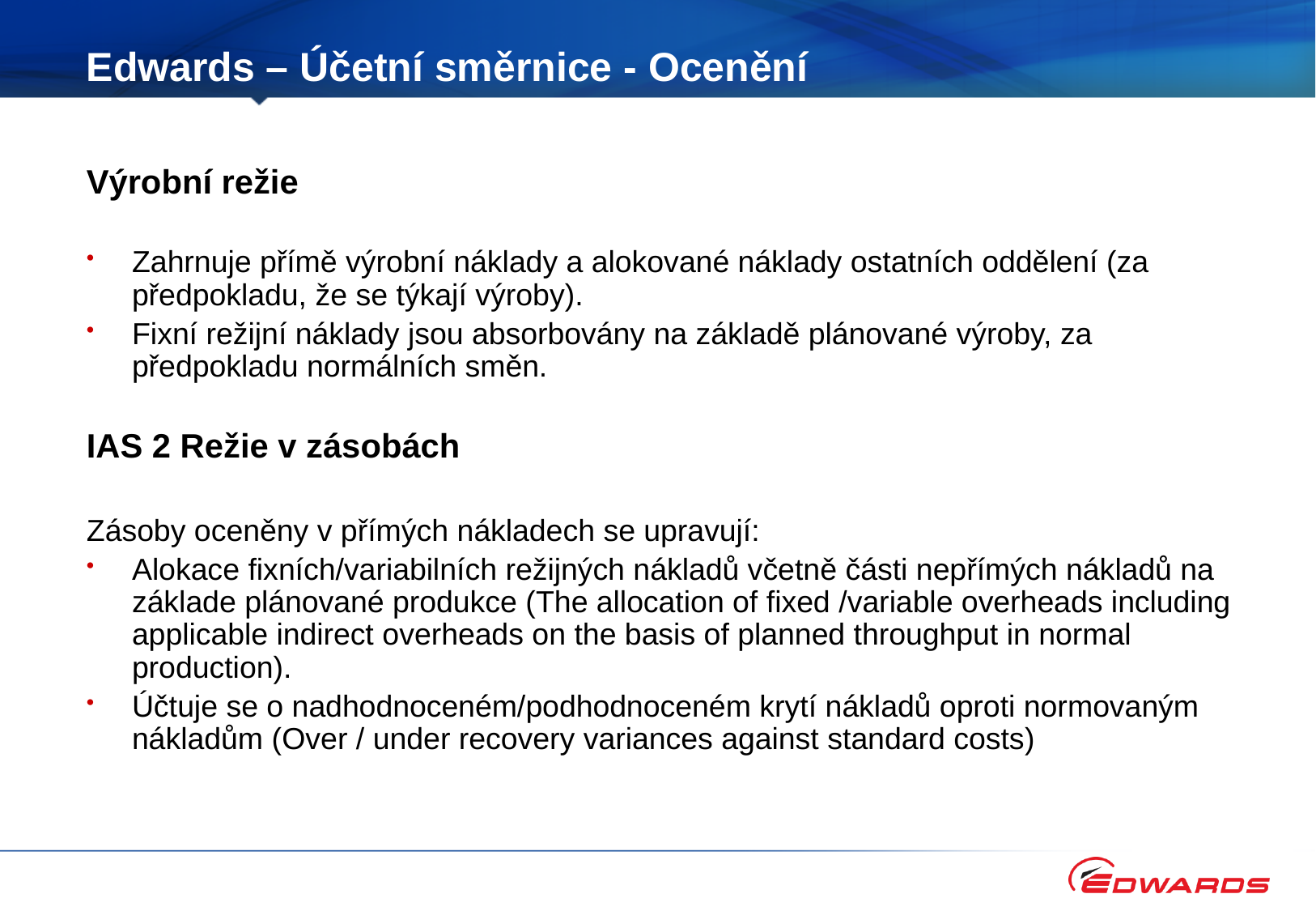

# Edwards – Účetní směrnice - Ocenění
Výrobní režie

Zahrnuje přímě výrobní náklady a alokované náklady ostatních oddělení (za předpokladu, že se týkají výroby).
Fixní režijní náklady jsou absorbovány na základě plánované výroby, za předpokladu normálních směn.

IAS 2 Režie v zásobách

Zásoby oceněny v přímých nákladech se upravují:
Alokace fixních/variabilních režijných nákladů včetně části nepřímých nákladů na základe plánované produkce (The allocation of fixed /variable overheads including applicable indirect overheads on the basis of planned throughput in normal production).
Účtuje se o nadhodnoceném/podhodnoceném krytí nákladů oproti normovaným nákladům (Over / under recovery variances against standard costs)